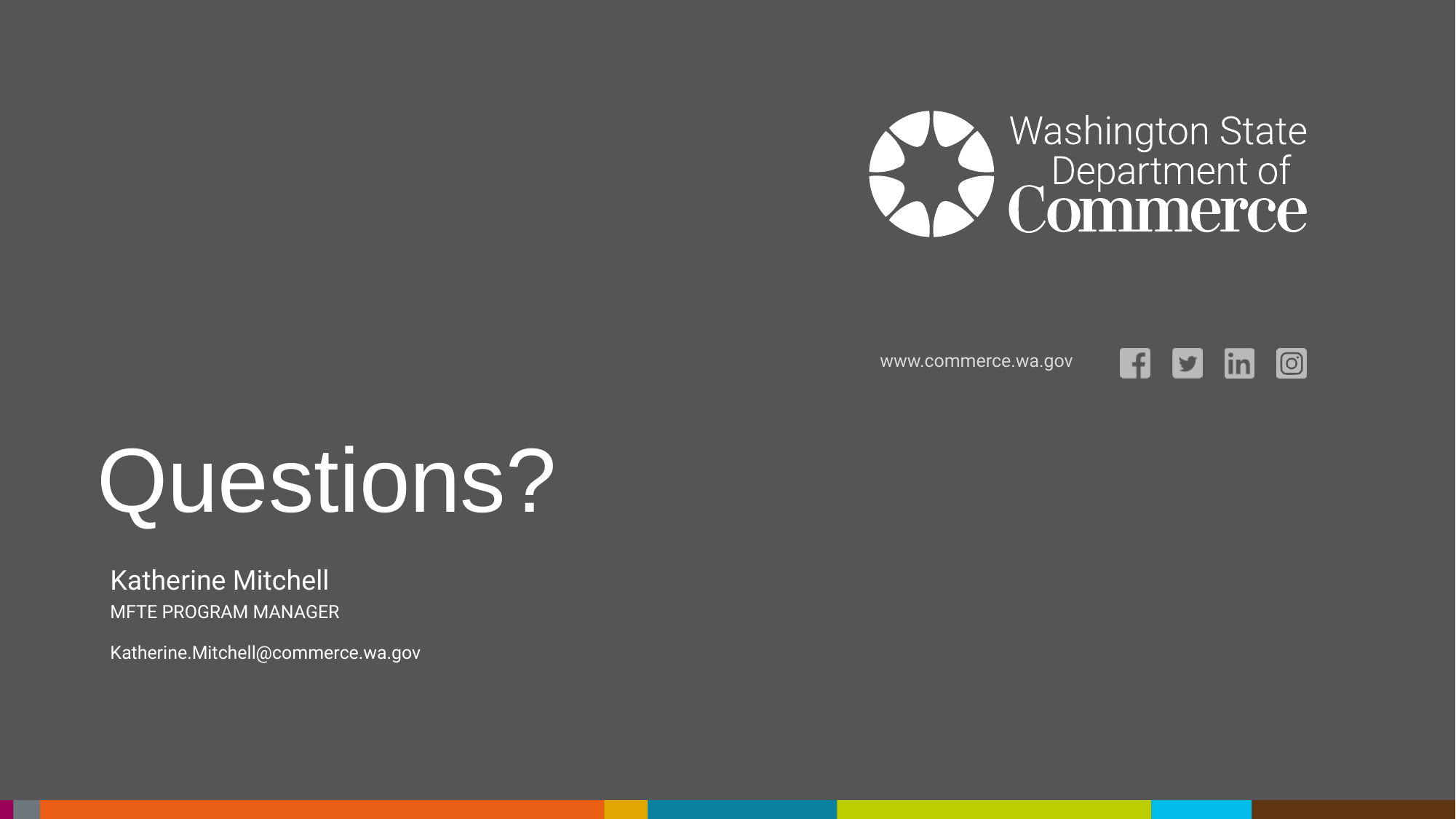

# Questions?
Katherine Mitchell
MFTE Program manager
Katherine.Mitchell@commerce.wa.gov